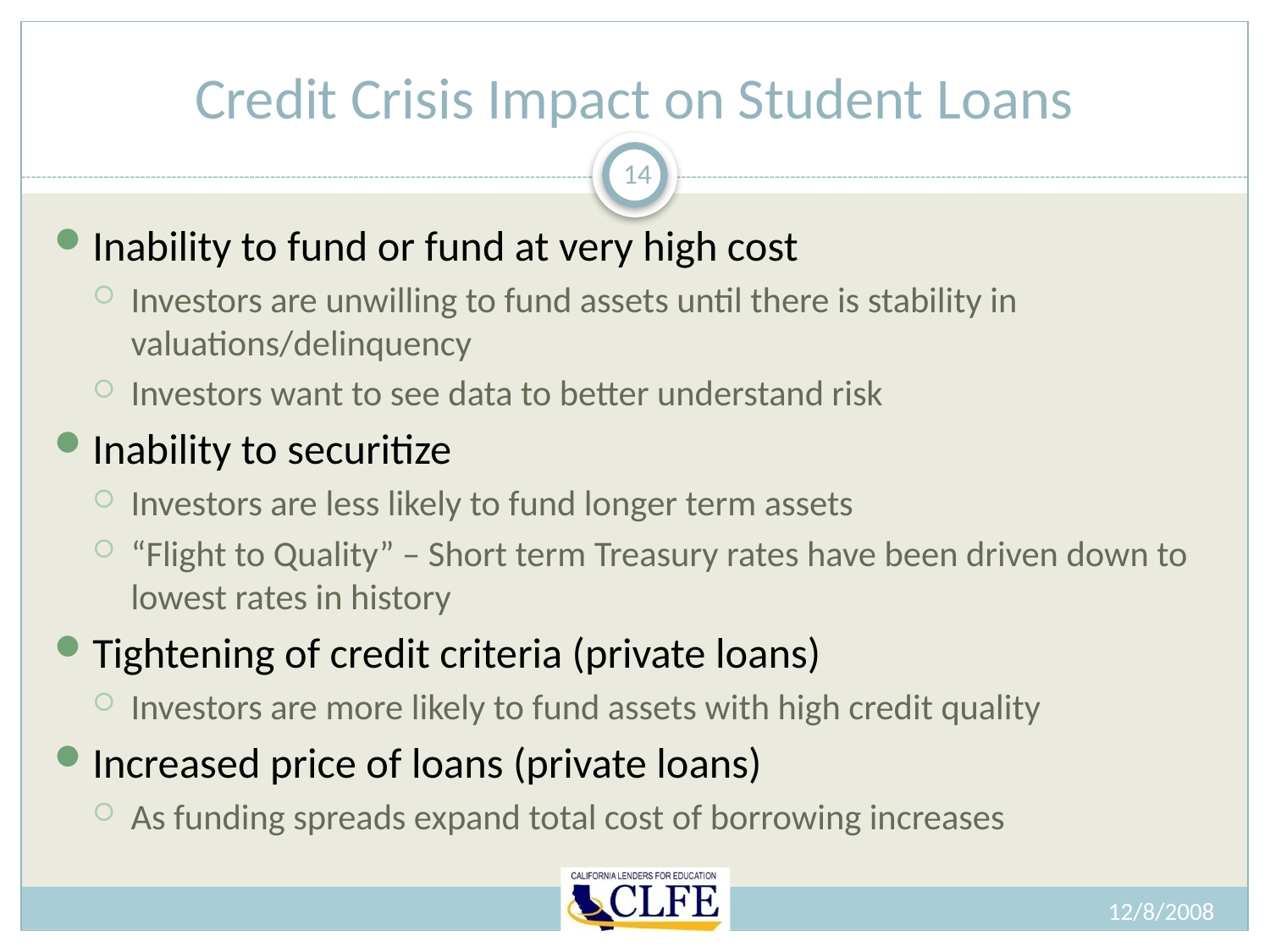

# Credit Crisis Impact on Student Loans
14
Inability to fund or fund at very high cost
Investors are unwilling to fund assets until there is stability in valuations/delinquency
Investors want to see data to better understand risk
Inability to securitize
Investors are less likely to fund longer term assets
“Flight to Quality” – Short term Treasury rates have been driven down to lowest rates in history
Tightening of credit criteria (private loans)
Investors are more likely to fund assets with high credit quality
Increased price of loans (private loans)
As funding spreads expand total cost of borrowing increases

12/8/2008